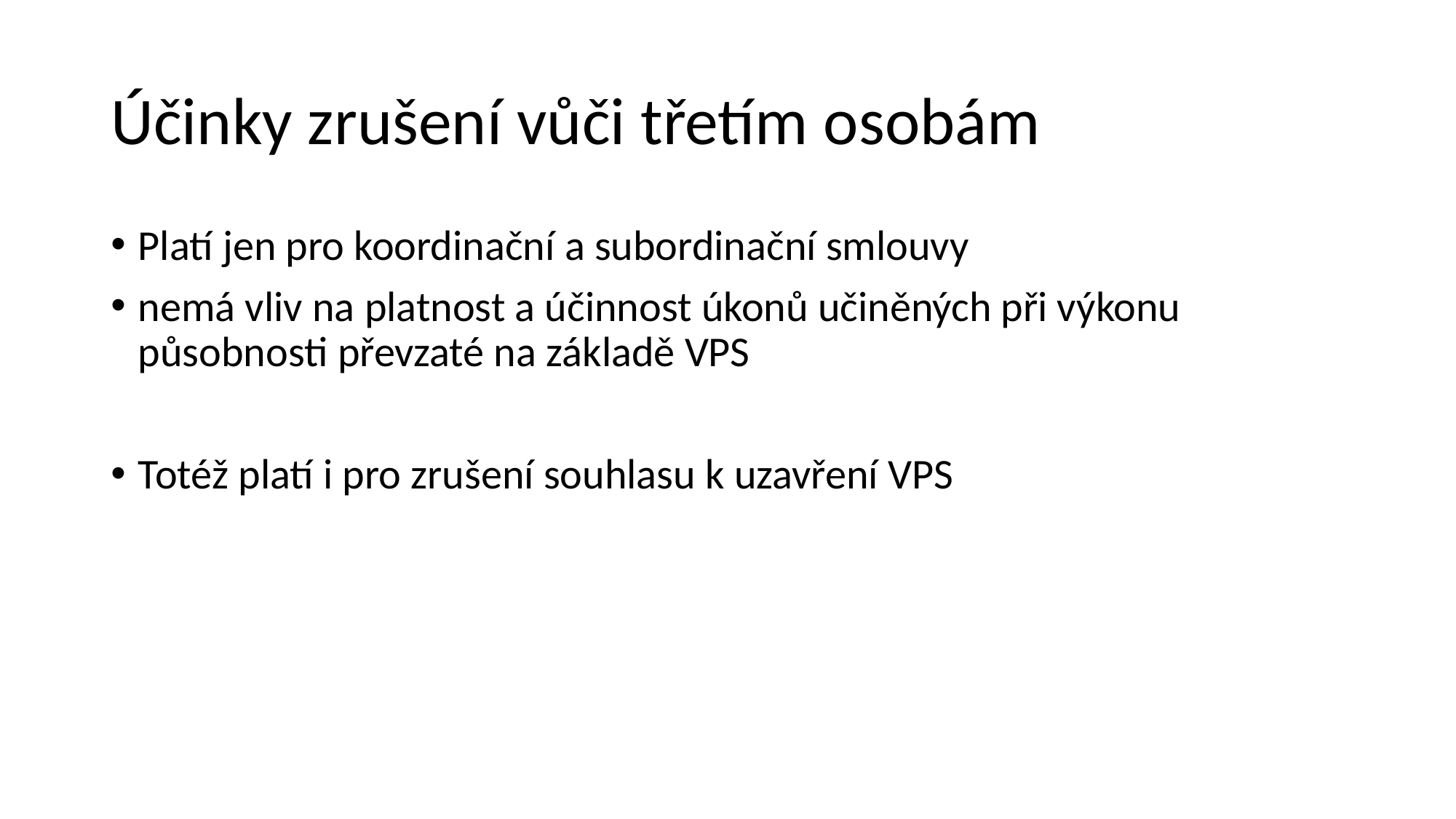

# Účinky zrušení vůči třetím osobám
Platí jen pro koordinační a subordinační smlouvy
nemá vliv na platnost a účinnost úkonů učiněných při výkonu působnosti převzaté na základě VPS

Totéž platí i pro zrušení souhlasu k uzavření VPS